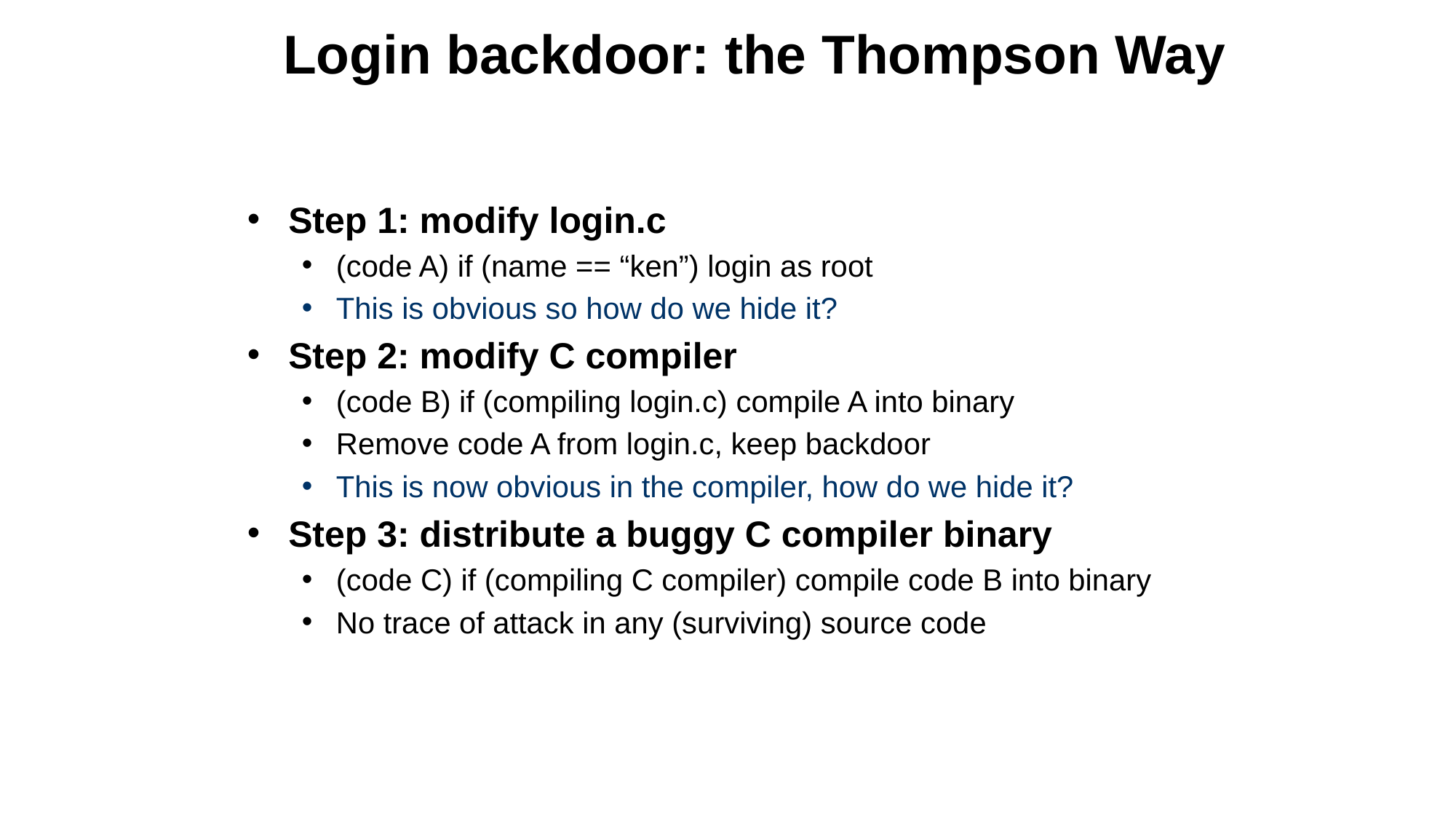

# Login backdoor: the Thompson Way
Step 1: modify login.c
(code A) if (name == “ken”) login as root
This is obvious so how do we hide it?
Step 2: modify C compiler
(code B) if (compiling login.c) compile A into binary
Remove code A from login.c, keep backdoor
This is now obvious in the compiler, how do we hide it?
Step 3: distribute a buggy C compiler binary
(code C) if (compiling C compiler) compile code B into binary
No trace of attack in any (surviving) source code